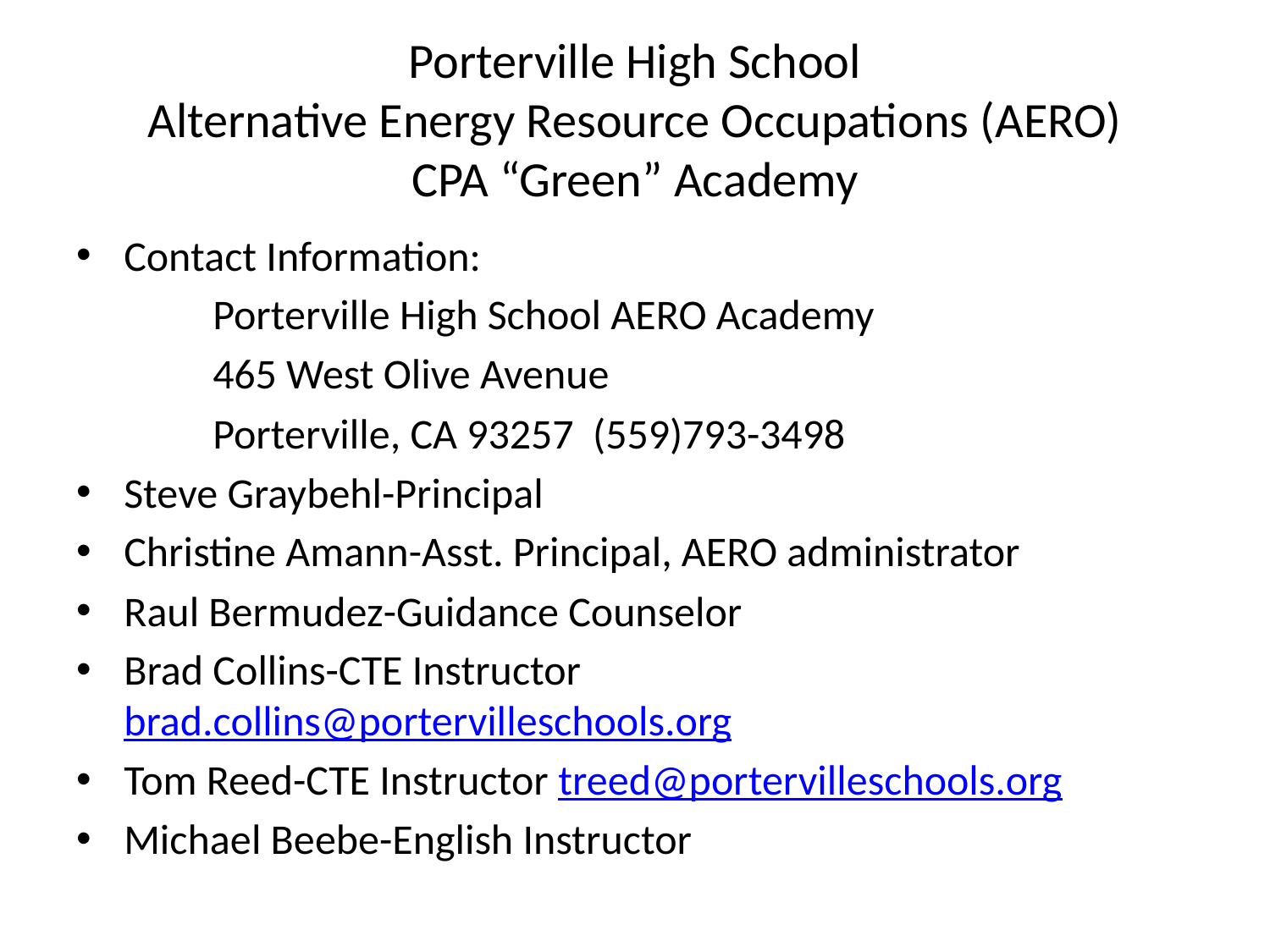

# Porterville High School Alternative Energy Resource Occupations (AERO) CPA “Green” Academy
Contact Information:
     	 Porterville High School AERO Academy
    	 465 West Olive Avenue
    	 Porterville, CA 93257  (559)793-3498
Steve Graybehl-Principal
Christine Amann-Asst. Principal, AERO administrator
Raul Bermudez-Guidance Counselor
Brad Collins-CTE Instructor brad.collins@portervilleschools.org
Tom Reed-CTE Instructor treed@portervilleschools.org
Michael Beebe-English Instructor